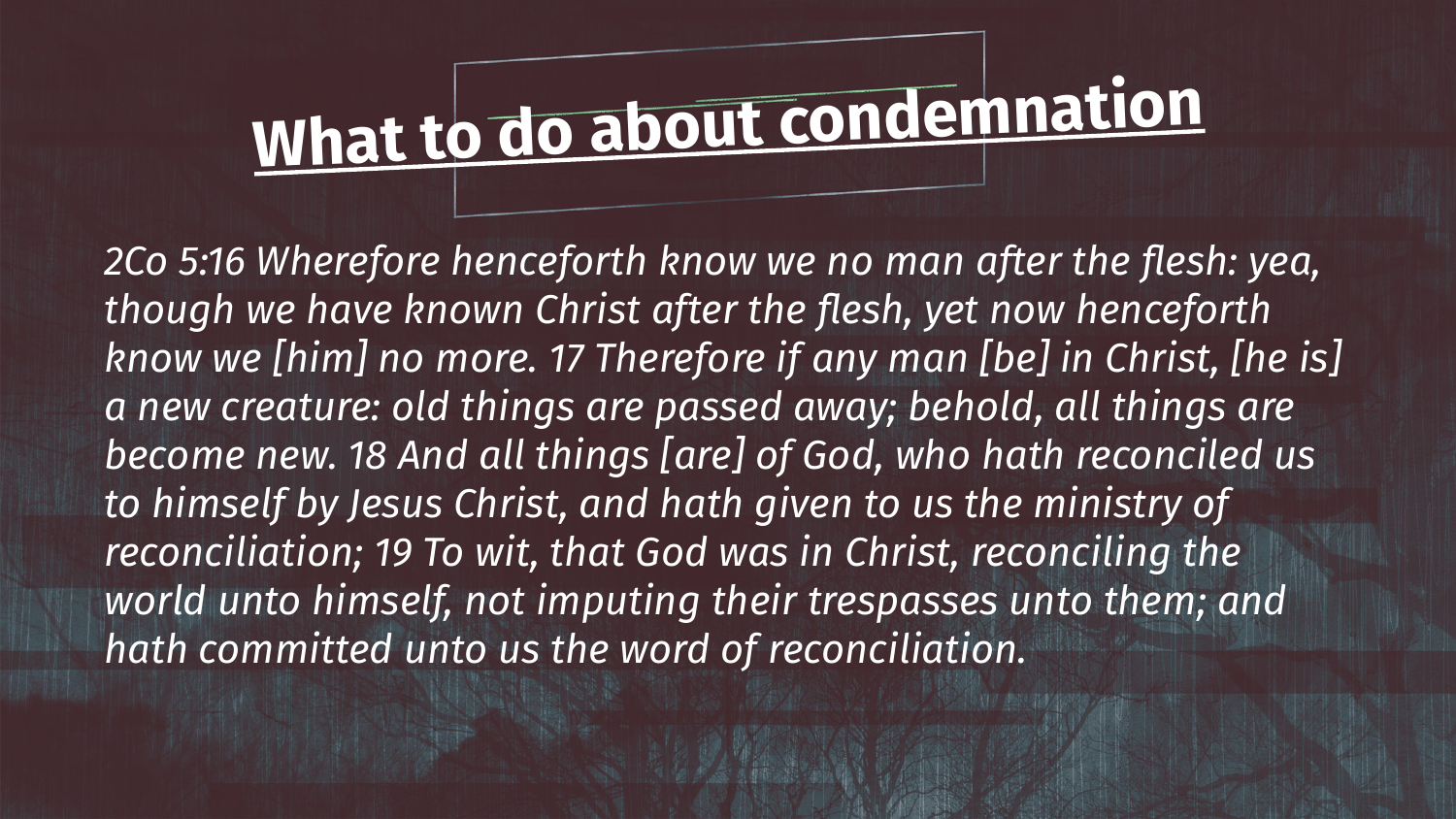

What to do about condemnation

2Co 5:16 Wherefore henceforth know we no man after the flesh: yea, though we have known Christ after the flesh, yet now henceforth know we [him] no more. 17 Therefore if any man [be] in Christ, [he is] a new creature: old things are passed away; behold, all things are become new. 18 And all things [are] of God, who hath reconciled us to himself by Jesus Christ, and hath given to us the ministry of reconciliation; 19 To wit, that God was in Christ, reconciling the world unto himself, not imputing their trespasses unto them; and hath committed unto us the word of reconciliation.